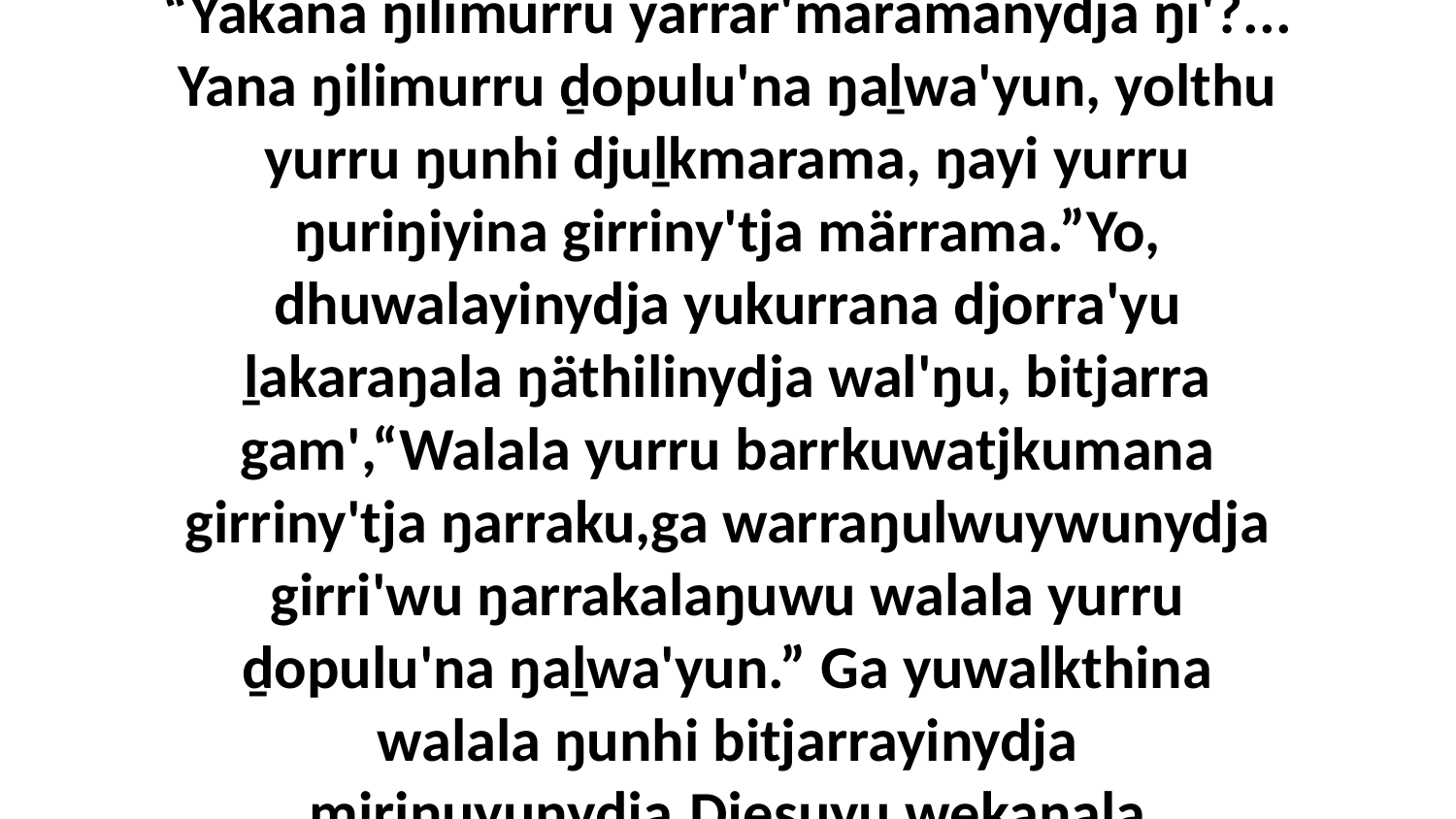

24 Bala walala waŋanhamina walalawuy walala, ŋunhi miriŋu walala bitjanmina, “Yakana ŋilimurru yarrar'maramanydja ŋi'?... Yana ŋilimurru ḏopulu'na ŋaḻwa'yun, yolthu yurru ŋunhi djuḻkmarama, ŋayi yurru ŋuriŋiyina girriny'tja märrama.”Yo, dhuwalayinydja yukurrana djorra'yu ḻakaraŋala ŋäthilinydja wal'ŋu, bitjarra gam',“Walala yurru barrkuwatjkumana girriny'tja ŋarraku,ga warraŋulwuywunydja girri'wu ŋarrakalaŋuwu walala yurru ḏopulu'na ŋaḻwa'yun.” Ga yuwalkthina walala ŋunhi bitjarrayinydja miriŋuyunydja.Djesuyu wekaŋala nhanŋuway ŋänḏi'mirriŋunha Djongalana djäkalili